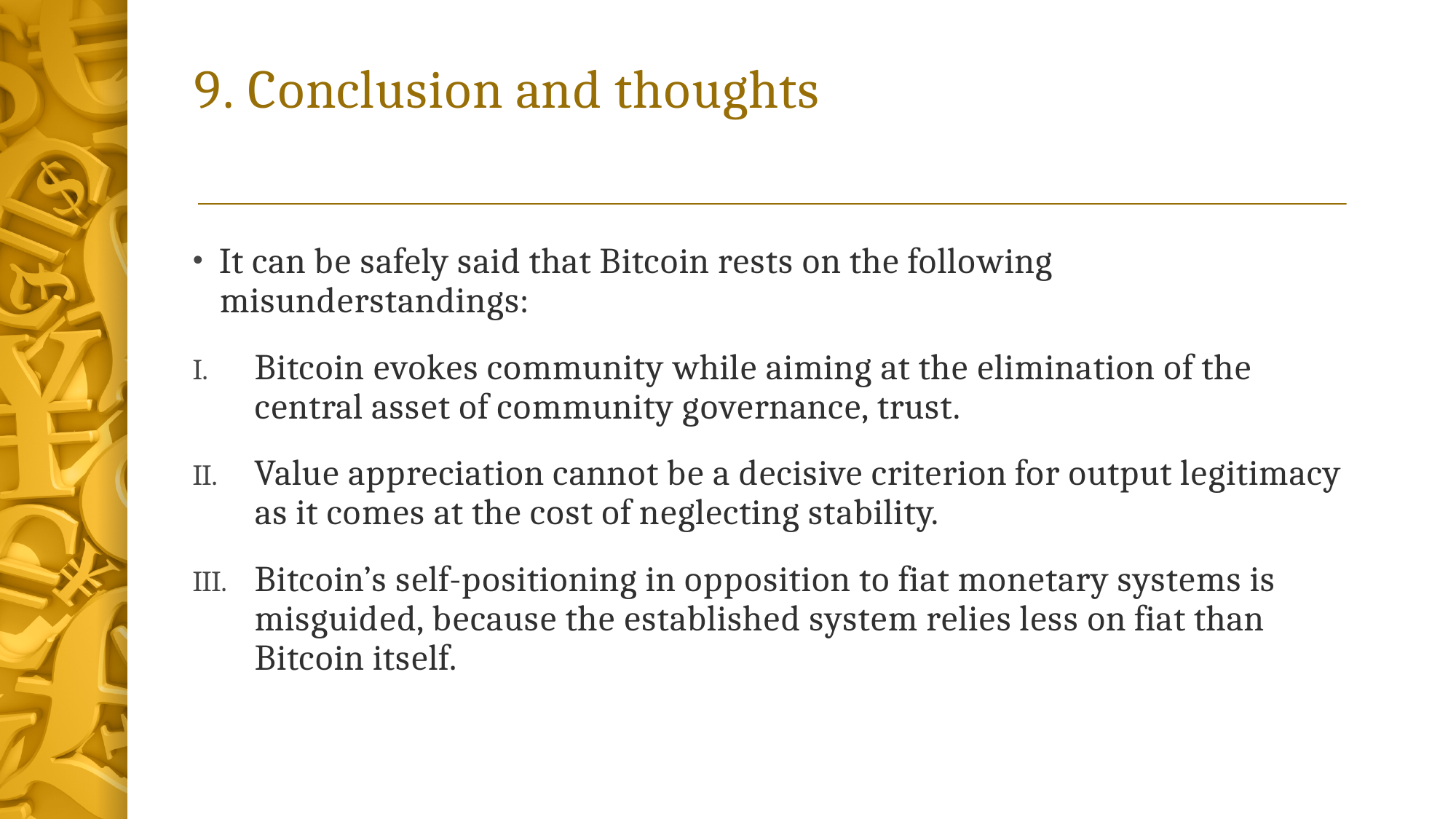

# 9. Conclusion and thoughts
It can be safely said that Bitcoin rests on the following misunderstandings:
Bitcoin evokes community while aiming at the elimination of the central asset of community governance, trust.
Value appreciation cannot be a decisive criterion for output legitimacy as it comes at the cost of neglecting stability.
Bitcoin’s self-positioning in opposition to fiat monetary systems is misguided, because the established system relies less on fiat than Bitcoin itself.